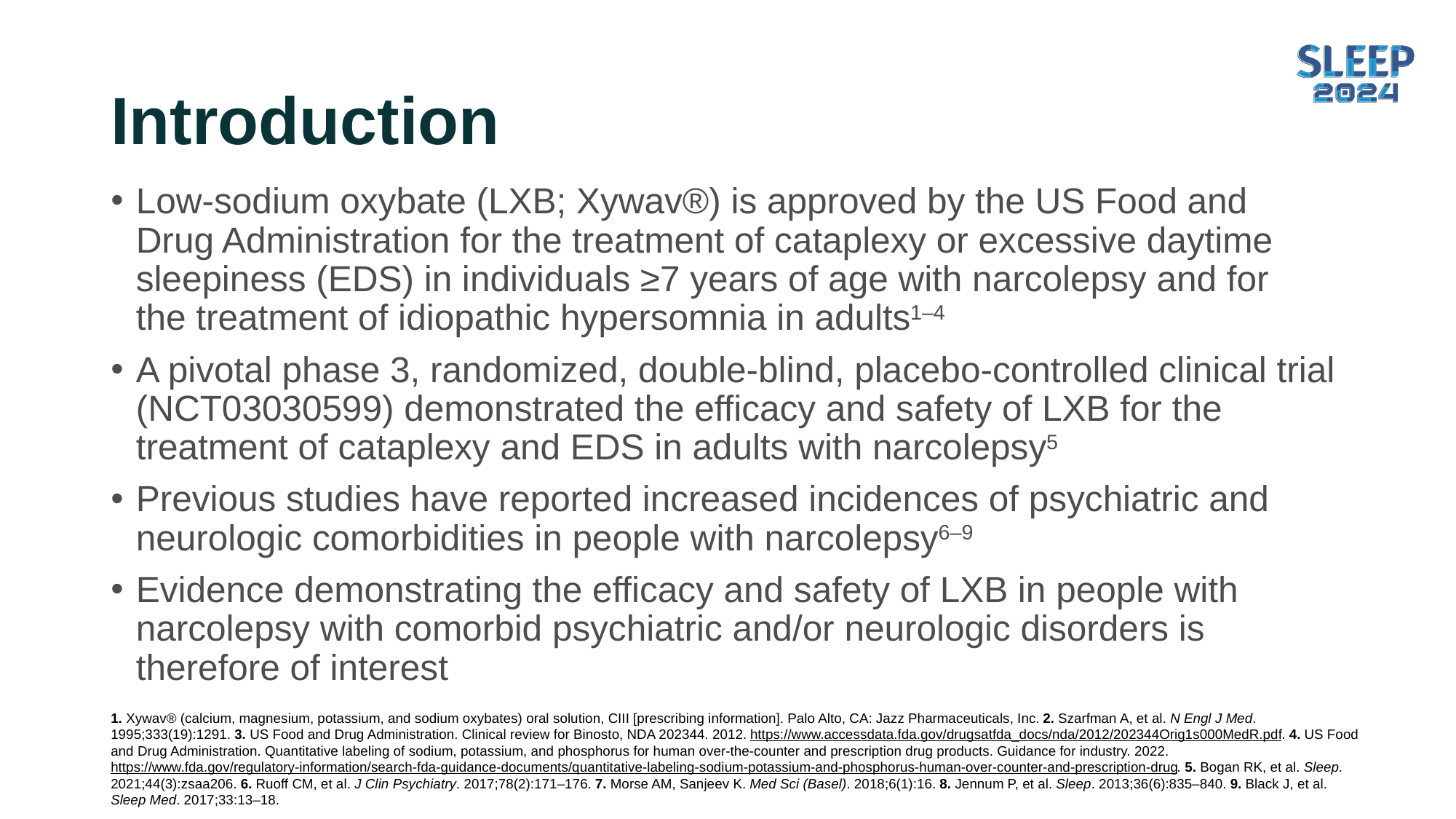

# Introduction
Low-sodium oxybate (LXB; Xywav®) is approved by the US Food and
Drug Administration for the treatment of cataplexy or excessive daytime sleepiness (EDS) in individuals ≥7 years of age with narcolepsy and for
the treatment of idiopathic hypersomnia in adults1–4
A pivotal phase 3, randomized, double-blind, placebo-controlled clinical trial (NCT03030599) demonstrated the efficacy and safety of LXB for the treatment of cataplexy and EDS in adults with narcolepsy5
Previous studies have reported increased incidences of psychiatric and neurologic comorbidities in people with narcolepsy6–9
Evidence demonstrating the efficacy and safety of LXB in people with narcolepsy with comorbid psychiatric and/or neurologic disorders is therefore of interest

1. Xywav® (calcium, magnesium, potassium, and sodium oxybates) oral solution, CIII [prescribing information]. Palo Alto, CA: Jazz Pharmaceuticals, Inc. 2. Szarfman A, et al. N Engl J Med. 1995;333(19):1291. 3. US Food and Drug Administration. Clinical review for Binosto, NDA 202344. 2012. https://www.accessdata.fda.gov/drugsatfda_docs/nda/2012/202344Orig1s000MedR.pdf. 4. US Food and Drug Administration. Quantitative labeling of sodium, potassium, and phosphorus for human over-the-counter and prescription drug products. Guidance for industry. 2022. https://www.fda.gov/regulatory-information/search-fda-guidance-documents/quantitative-labeling-sodium-potassium-and-phosphorus-human-over-counter-and-prescription-drug. 5. Bogan RK, et al. Sleep. 2021;44(3):zsaa206. 6. Ruoff CM, et al. J Clin Psychiatry. 2017;78(2):171–176. 7. Morse AM, Sanjeev K. Med Sci (Basel). 2018;6(1):16. 8. Jennum P, et al. Sleep. 2013;36(6):835–840. 9. Black J, et al. Sleep Med. 2017;33:13–18.